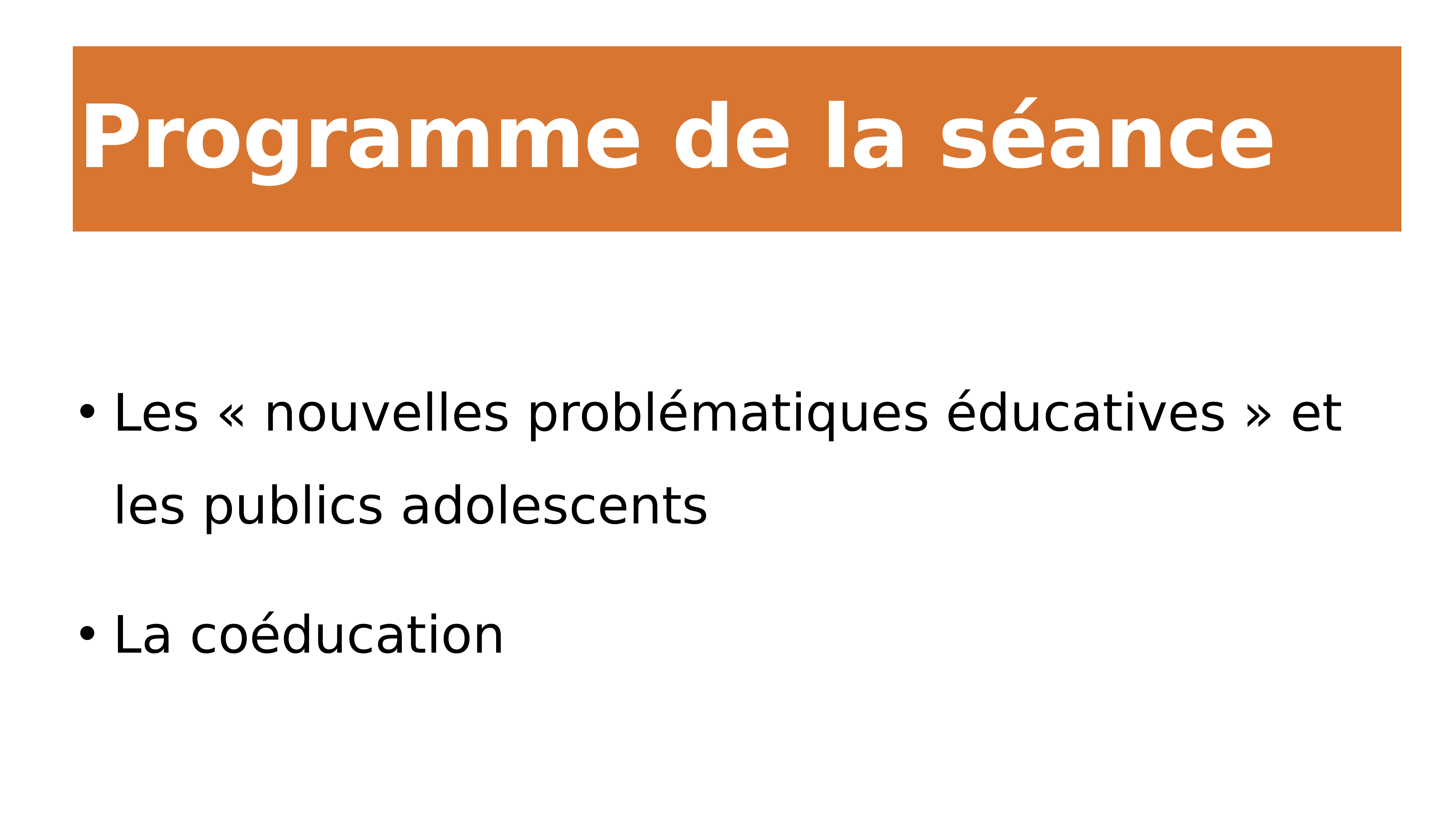

# Programme de la séance
Les « nouvelles problématiques éducatives » et les publics adolescents
La coéducation